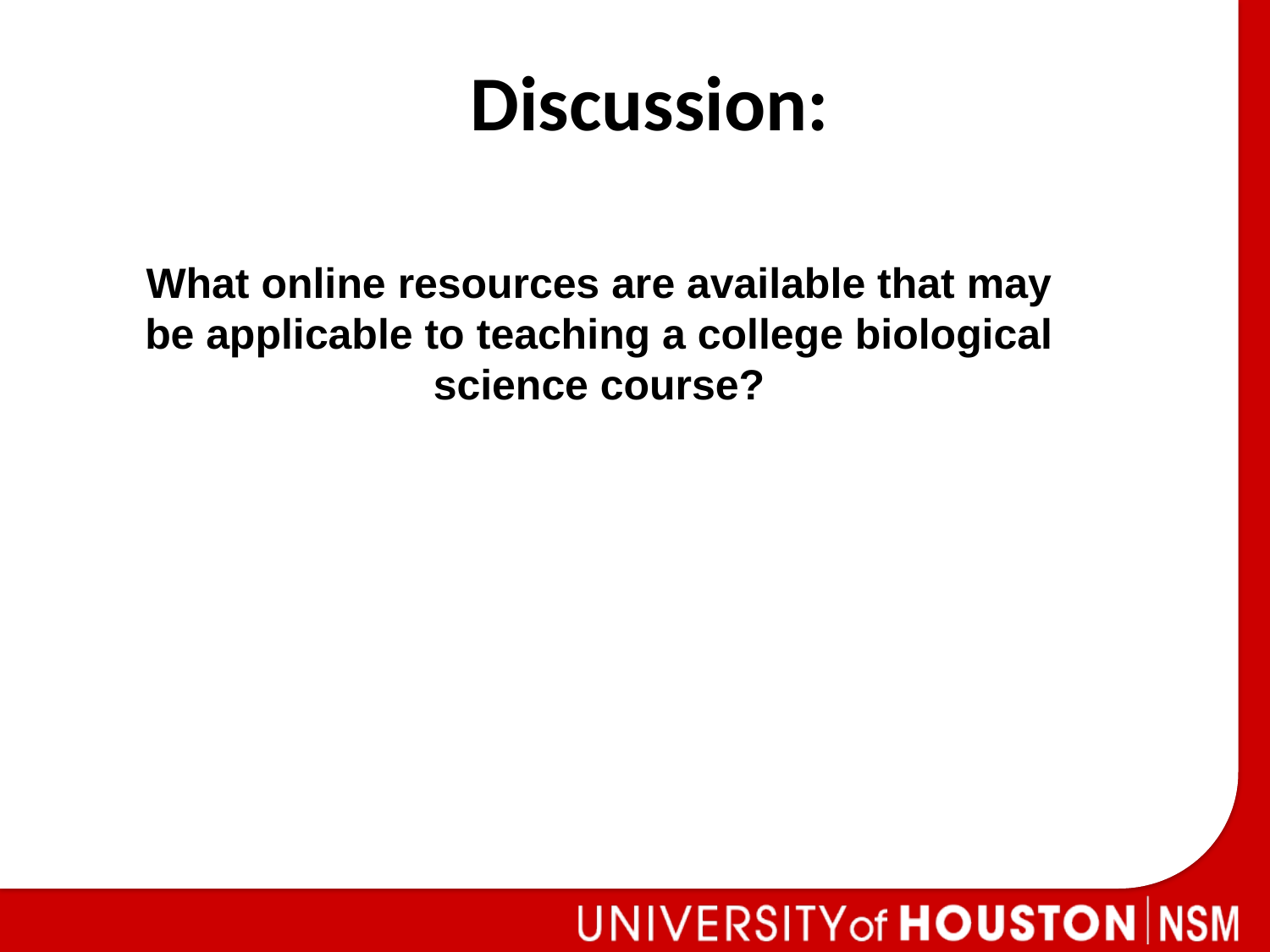

Discussion:
What online resources are available that may be applicable to teaching a college biological science course?